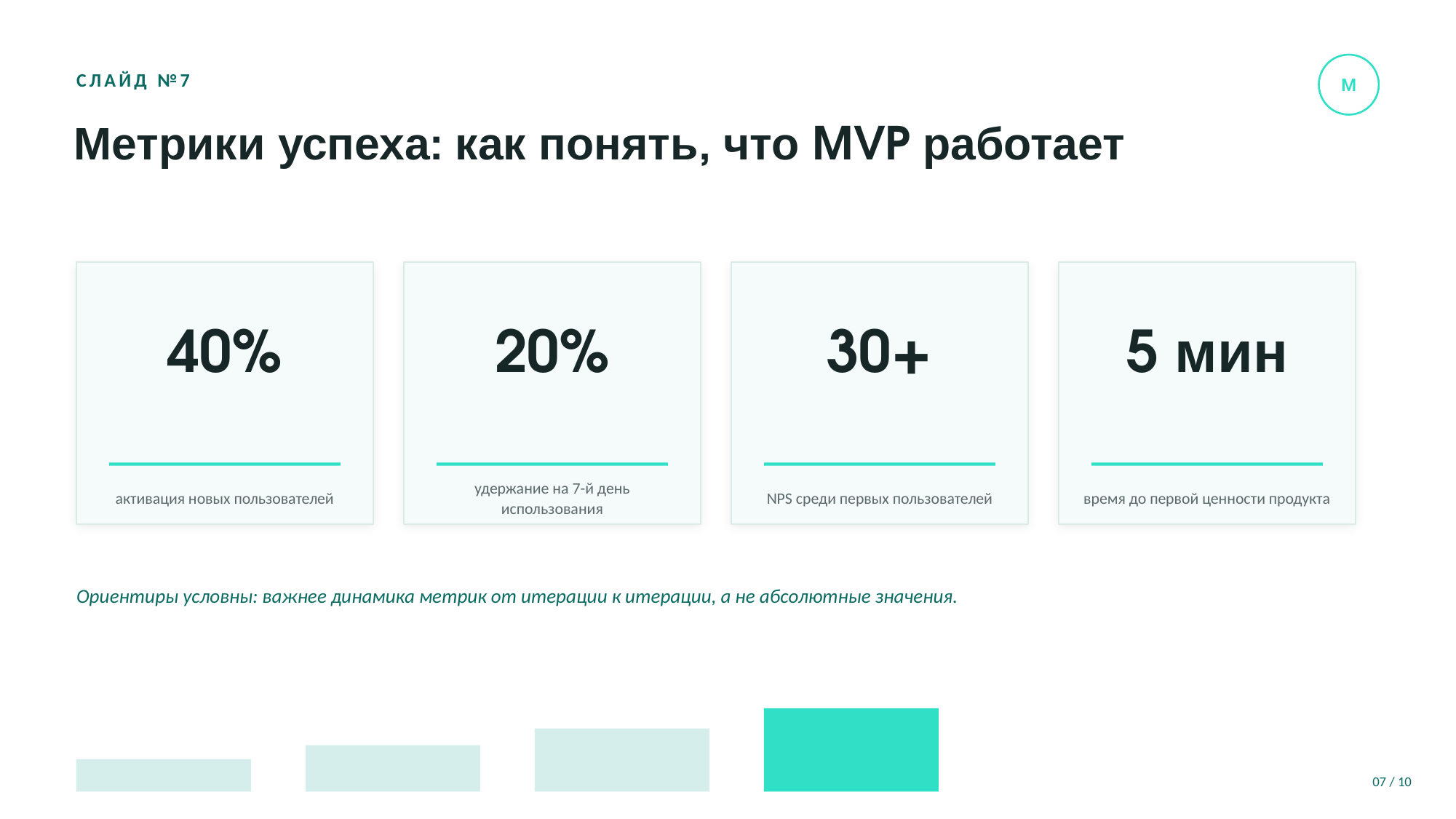

M
СЛАЙД №7
Метрики успеха: как понять, что MVP работает

40%
20%
30+
5 мин

активация новых пользователей
удержание на 7-й день использования
NPS среди первых пользователей
время до первой ценности продукта
Ориентиры условны: важнее динамика метрик от итерации к итерации, а не абсолютные значения.

07 / 10